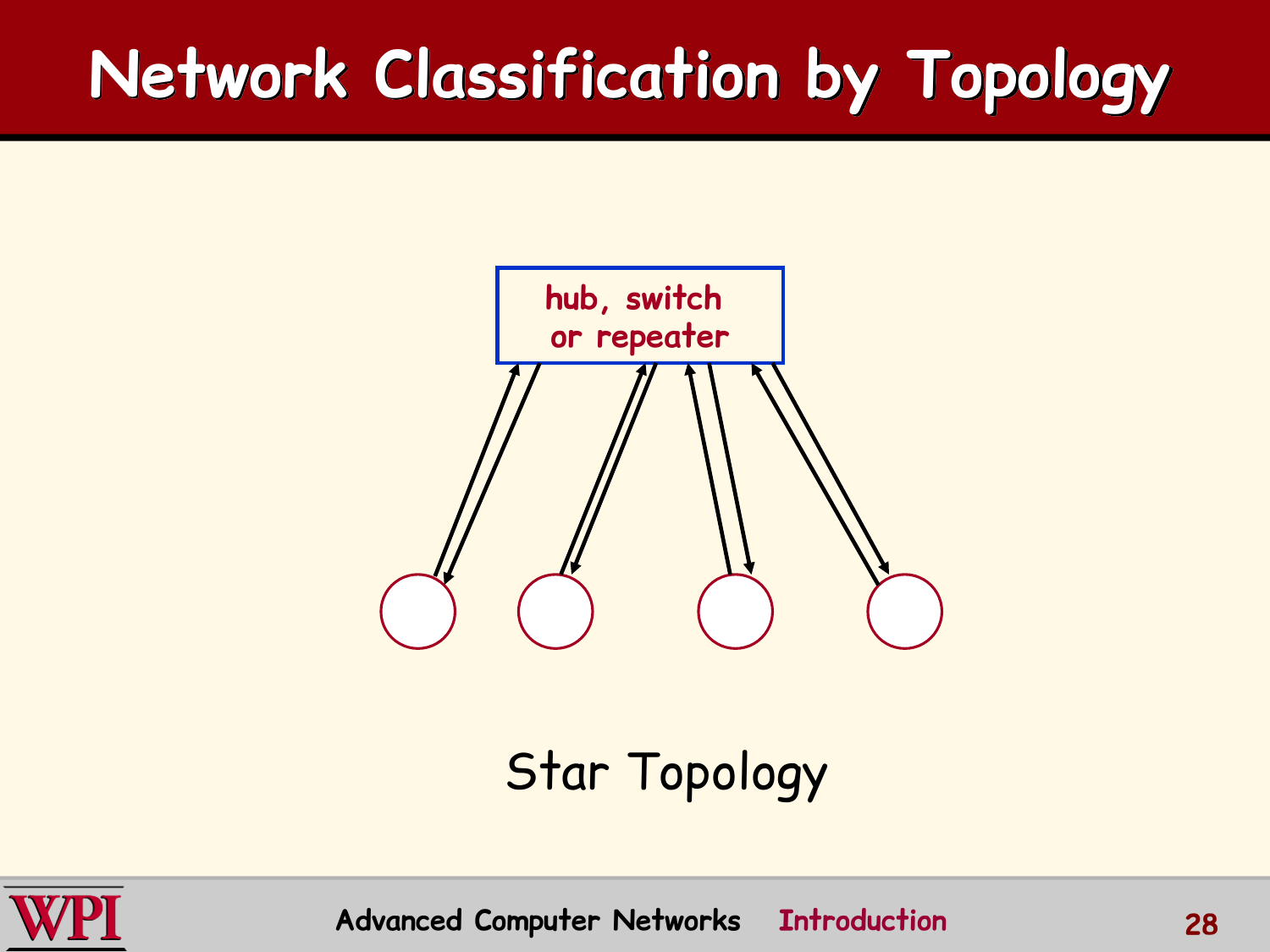

# Network Classification by Topology
hub, switch
or repeater

Star Topology
Advanced Computer Networks   Introduction
28